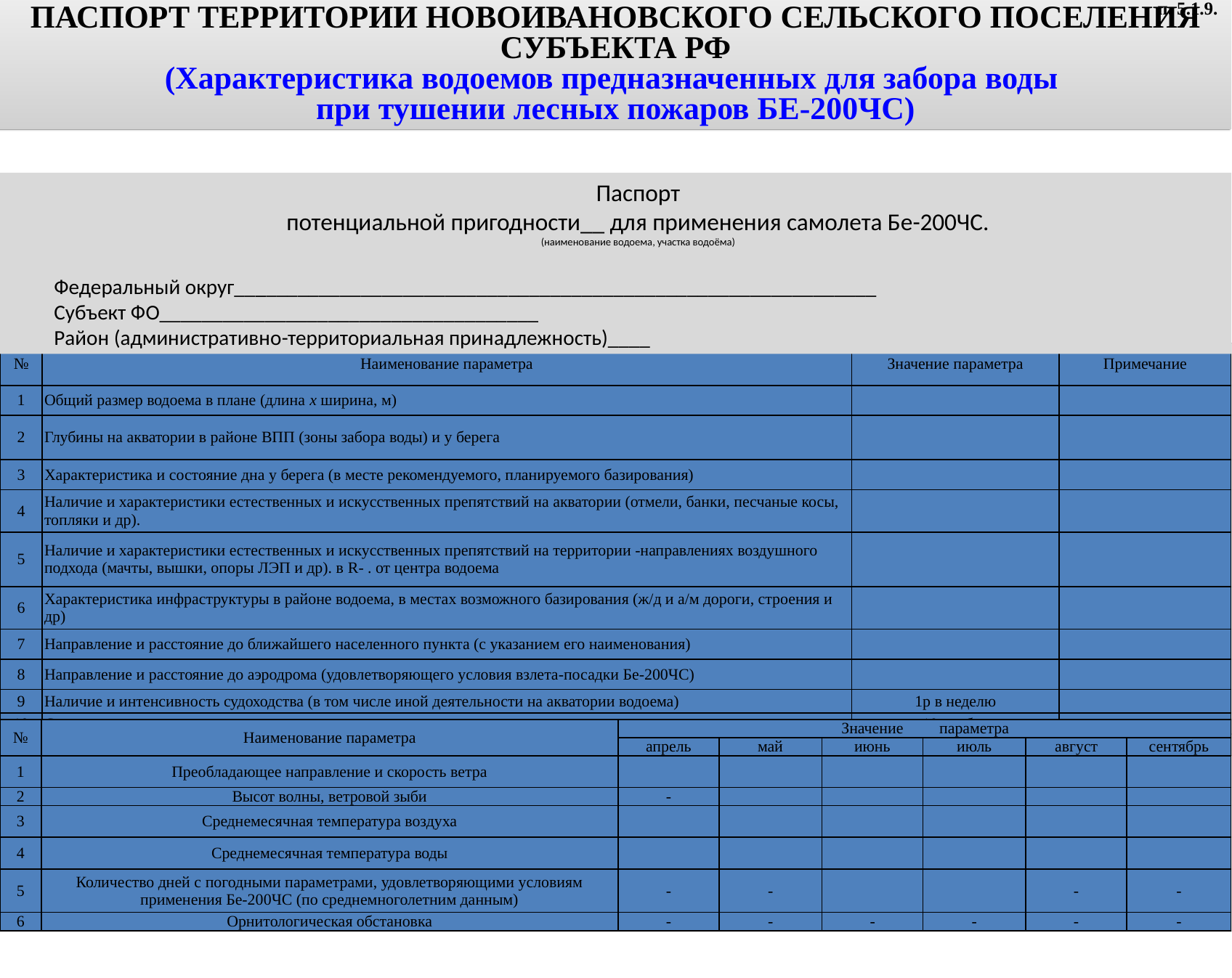

ПАСПОРТ ТЕРРИТОРИИ НОВОИВАНОВСКОГО СЕЛЬСКОГО ПОСЕЛЕНИЯ СУБЪЕКТА РФ
(Характеристика водоемов предназначенных для забора воды
при тушении лесных пожаров БЕ-200ЧС)
п. 5.1.9.
Паспорт
потенциальной пригодности__ для применения самолета Бе-200ЧС.
(наименование водоема, участка водоёма)

Федеральный округ_____________________________________________________________
Субъект ФО____________________________________
Район (административно-территориальная принадлежность)____
| № | Наименование параметра | Значение параметра | Примечание |
| --- | --- | --- | --- |
| 1 | Общий размер водоема в плане (длина х ширина, м) |  |  |
| 2 | Глубины на акватории в районе ВПП (зоны забора воды) и у берега |  |  |
| 3 | Характеристика и состояние дна у берега (в месте рекомендуемого, планируемого базирования) |  |  |
| 4 | Наличие и характеристики естественных и искусственных препятствий на акватории (отмели, банки, песчаные косы, топляки и др). |  |  |
| 5 | Наличие и характеристики естественных и искусственных препятствий на территории -направлениях воздушного подхода (мачты, вышки, опоры ЛЭП и др). в R- . от центра водоема |  |  |
| 6 | Характеристика инфраструктуры в районе водоема, в местах возможного базирования (ж/д и а/м дороги, строения и др) |  |  |
| 7 | Направление и расстояние до ближайшего населенного пункта (с указанием его наименования) |  |  |
| 8 | Направление и расстояние до аэродрома (удовлетворяющего условия взлета-посадки Бе-200ЧС) |  |  |
| 9 | Наличие и интенсивность судоходства (в том числе иной деятельности на акватории водоема) | 1р в неделю |  |
| 10 | Сроки замерзания водоема по среднемноголетним данным | 10 ноября |  |
| 11 | Сроки полного очищения водоема от льда по среднемноголетним данным | 10 июня |  |
| № | Наименование параметра |  |  | Значение | параметра |  |  |
| --- | --- | --- | --- | --- | --- | --- | --- |
|  |  | апрель | май | июнь | июль | август | сентябрь |
| 1 | Преобладающее направление и скорость ветра |  |  |  |  |  |  |
| 2 | Высот волны, ветровой зыби | - |  |  |  |  |  |
| 3 | Среднемесячная температура воздуха |  |  |  |  |  |  |
| 4 | Среднемесячная температура воды |  |  |  |  |  |  |
| 5 | Количество дней с погодными параметрами, удовлетворяющими условиям применения Бе-200ЧС (по среднемноголетним данным) | - | - |  |  | - | - |
| 6 | Орнитологическая обстановка | - | - | - | - | - | - |